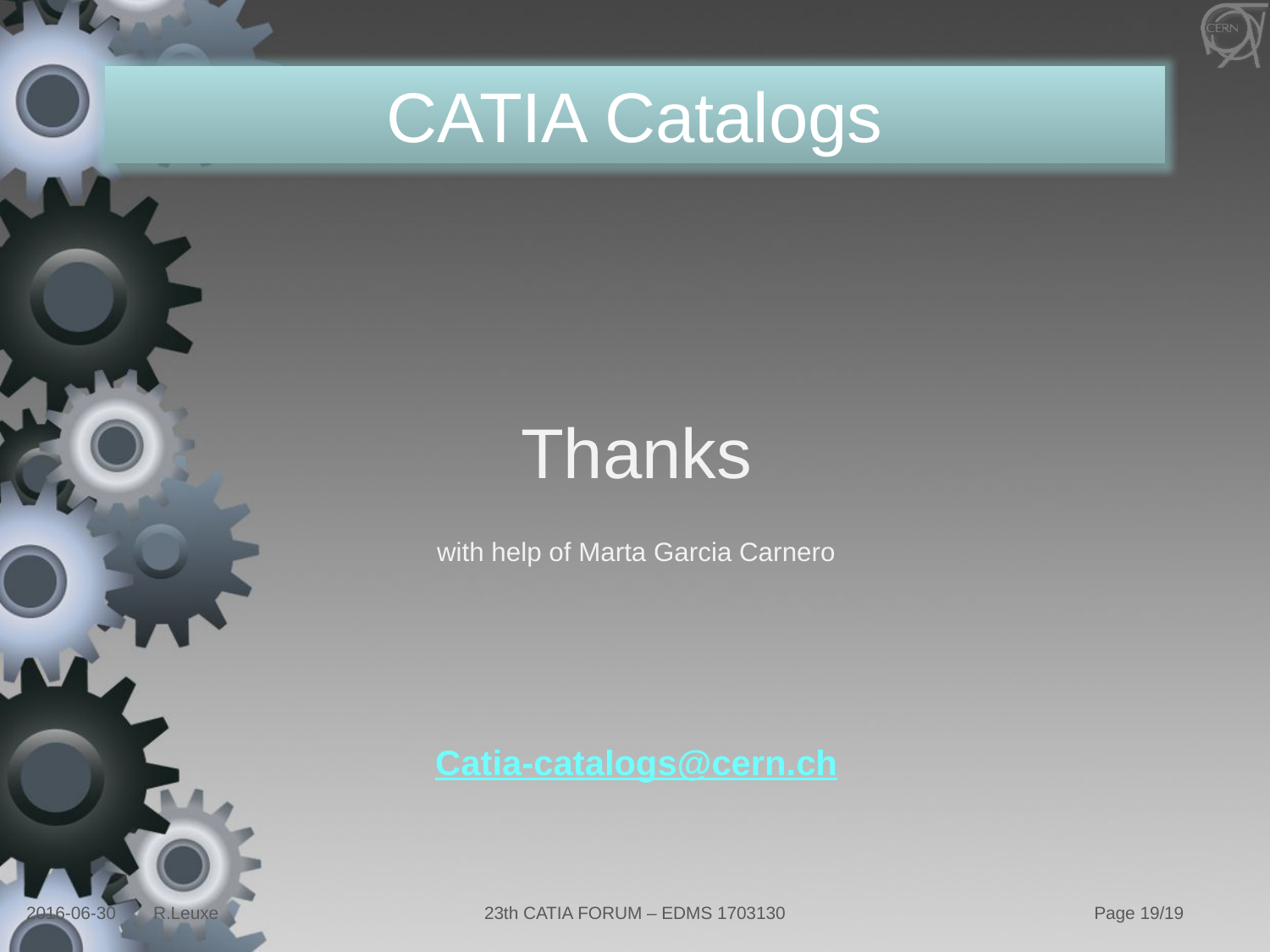

Thanks
with help of Marta Garcia Carnero
Catia-catalogs@cern.ch